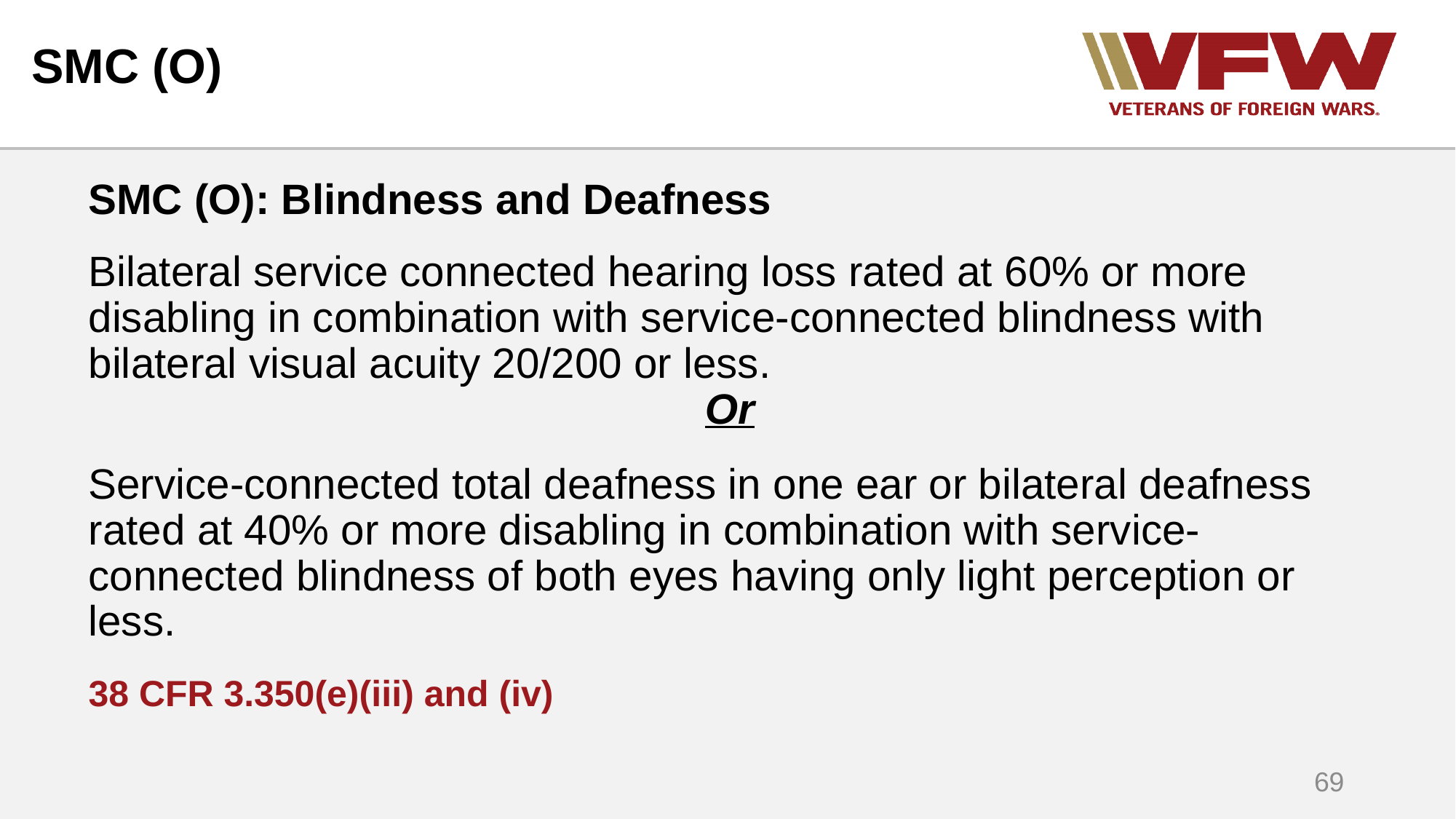

# SMC (O)
SMC (O): Blindness and Deafness

Bilateral service connected hearing loss rated at 60% or more disabling in combination with service-connected blindness with bilateral visual acuity 20/200 or less.
Or

Service-connected total deafness in one ear or bilateral deafness rated at 40% or more disabling in combination with service-connected blindness of both eyes having only light perception or less.

38 CFR 3.350(e)(iii) and (iv)
69